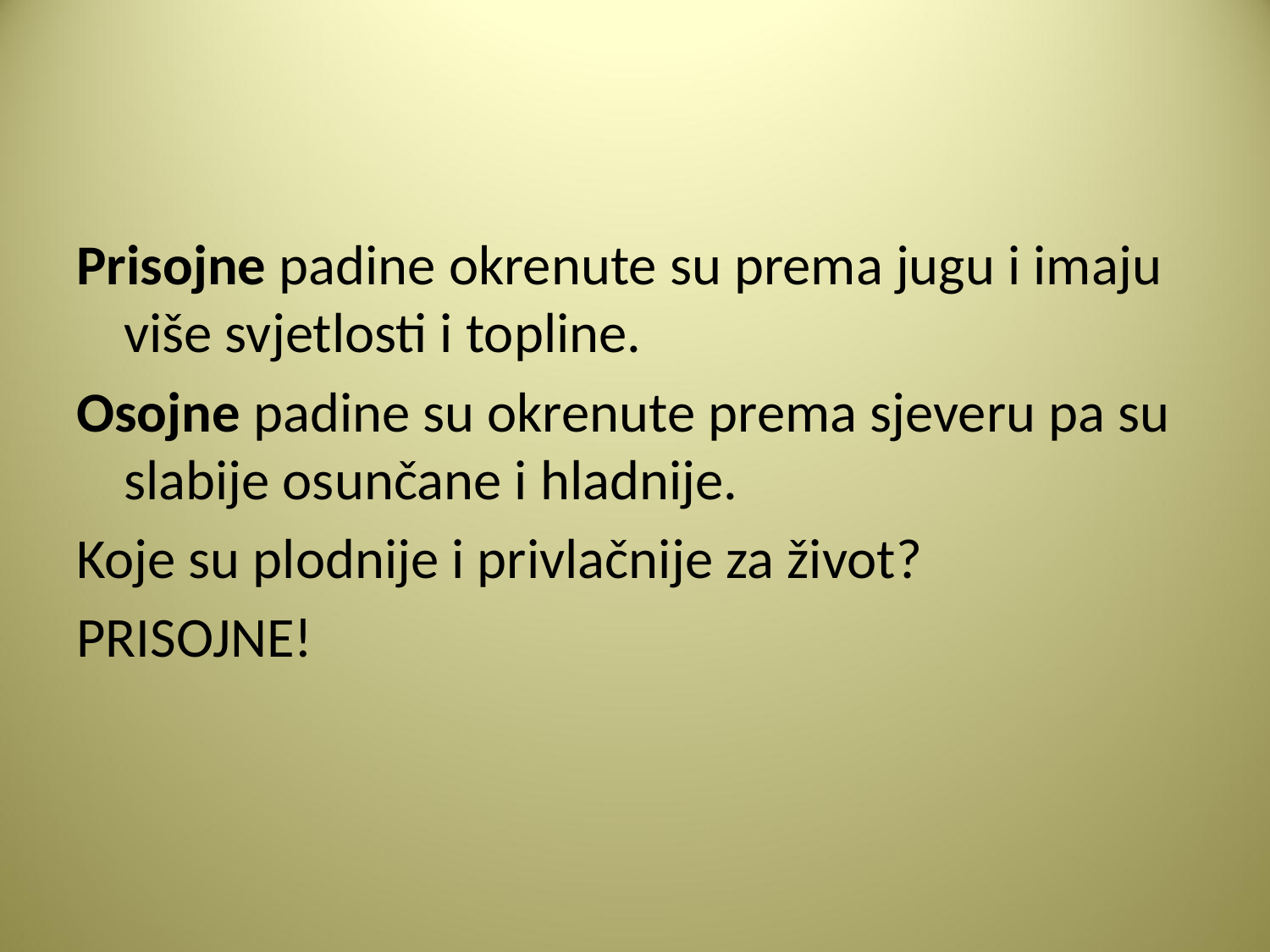

Prisojne padine okrenute su prema jugu i imaju više svjetlosti i topline.
Osojne padine su okrenute prema sjeveru pa su slabije osunčane i hladnije.
Koje su plodnije i privlačnije za život?
PRISOJNE!